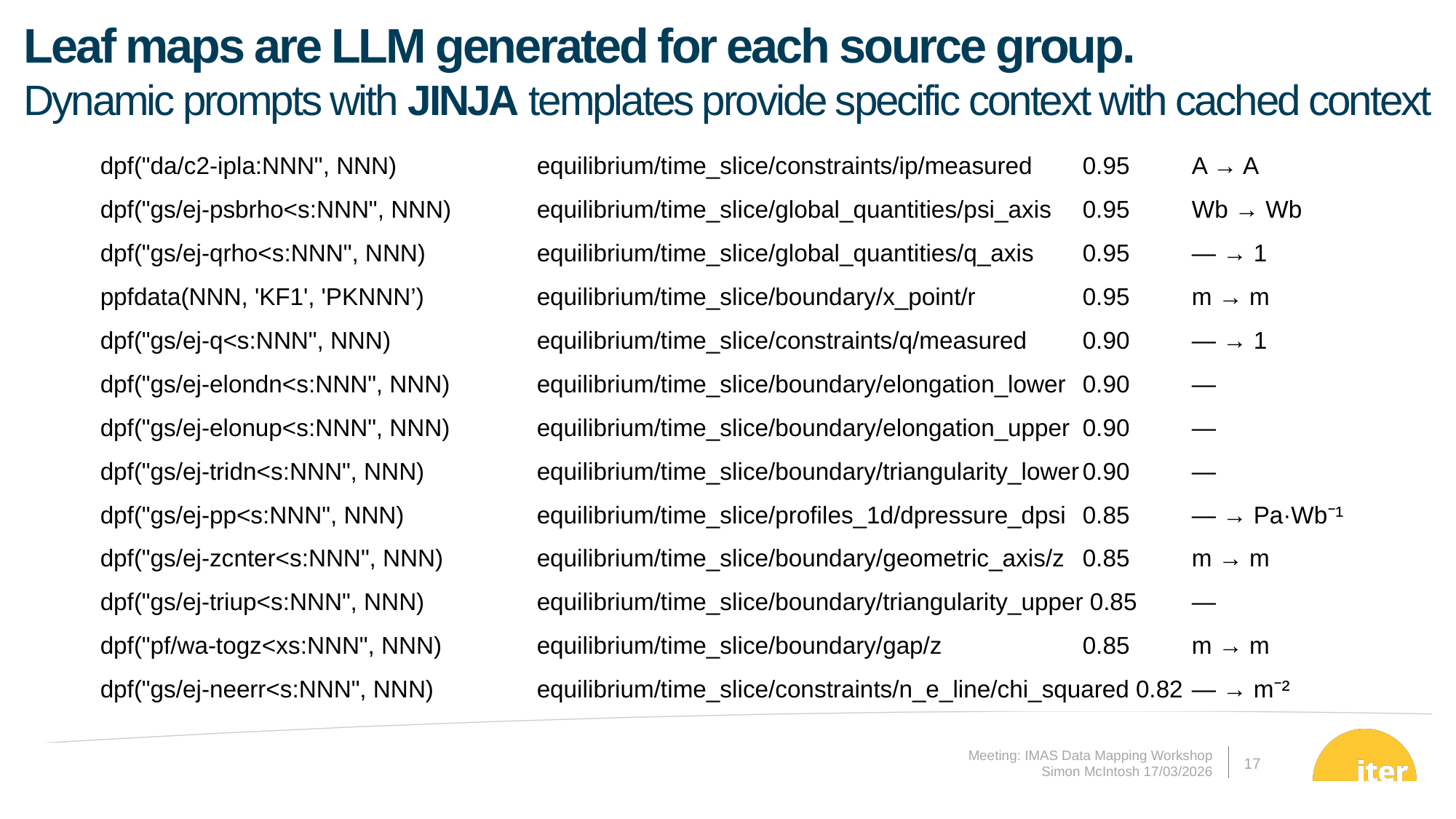

Leaf maps are LLM generated for each source group.
Dynamic prompts with JINJA templates provide specific context with cached context
dpf("da/c2-ipla:NNN", NNN)		equilibrium/time_slice/constraints/ip/measured	0.95	A → A
dpf("gs/ej-psbrho<s:NNN", NNN)	equilibrium/time_slice/global_quantities/psi_axis	0.95	Wb → Wb
dpf("gs/ej-qrho<s:NNN", NNN)		equilibrium/time_slice/global_quantities/q_axis	0.95	— → 1
ppfdata(NNN, 'KF1', 'PKNNN’)		equilibrium/time_slice/boundary/x_point/r	0.95	m → m
dpf("gs/ej-q<s:NNN", NNN)		equilibrium/time_slice/constraints/q/measured	0.90	— → 1
dpf("gs/ej-elondn<s:NNN", NNN)	equilibrium/time_slice/boundary/elongation_lower	0.90	—
dpf("gs/ej-elonup<s:NNN", NNN)	equilibrium/time_slice/boundary/elongation_upper	0.90	—
dpf("gs/ej-tridn<s:NNN", NNN)		equilibrium/time_slice/boundary/triangularity_lower	0.90	—
dpf("gs/ej-pp<s:NNN", NNN)		equilibrium/time_slice/profiles_1d/dpressure_dpsi	0.85	— → Pa·Wb⁻¹
dpf("gs/ej-zcnter<s:NNN", NNN)	equilibrium/time_slice/boundary/geometric_axis/z	0.85	m → m
dpf("gs/ej-triup<s:NNN", NNN)		equilibrium/time_slice/boundary/triangularity_upper 0.85	—
dpf("pf/wa-togz<xs:NNN", NNN)	equilibrium/time_slice/boundary/gap/z		0.85	m → m
dpf("gs/ej-neerr<s:NNN", NNN)	equilibrium/time_slice/constraints/n_e_line/chi_squared 0.82	— → m⁻²